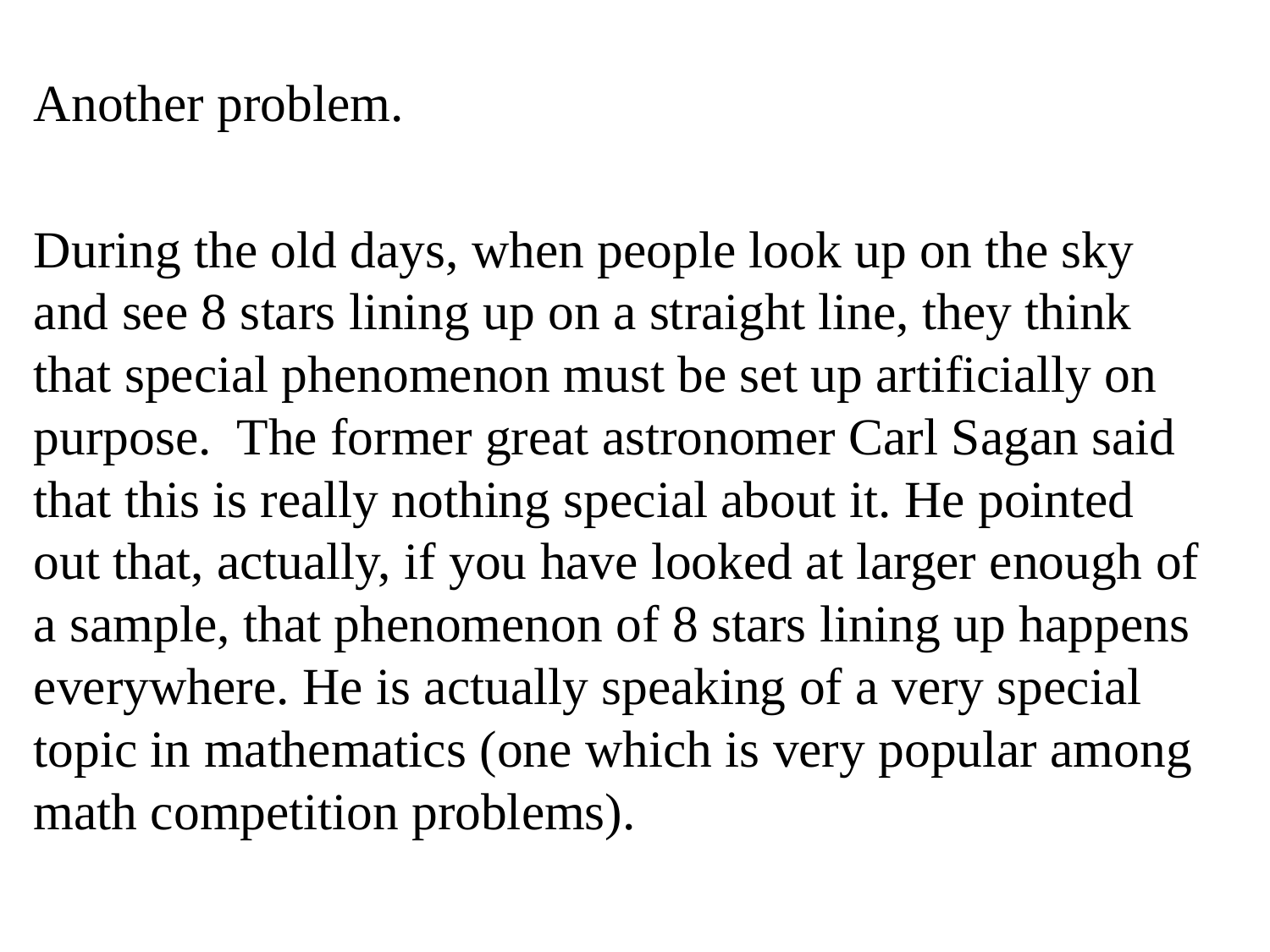

Another problem.

During the old days, when people look up on the sky and see 8 stars lining up on a straight line, they think that special phenomenon must be set up artificially on purpose.  The former great astronomer Carl Sagan said that this is really nothing special about it. He pointed out that, actually, if you have looked at larger enough of a sample, that phenomenon of 8 stars lining up happens everywhere. He is actually speaking of a very special topic in mathematics (one which is very popular among math competition problems).